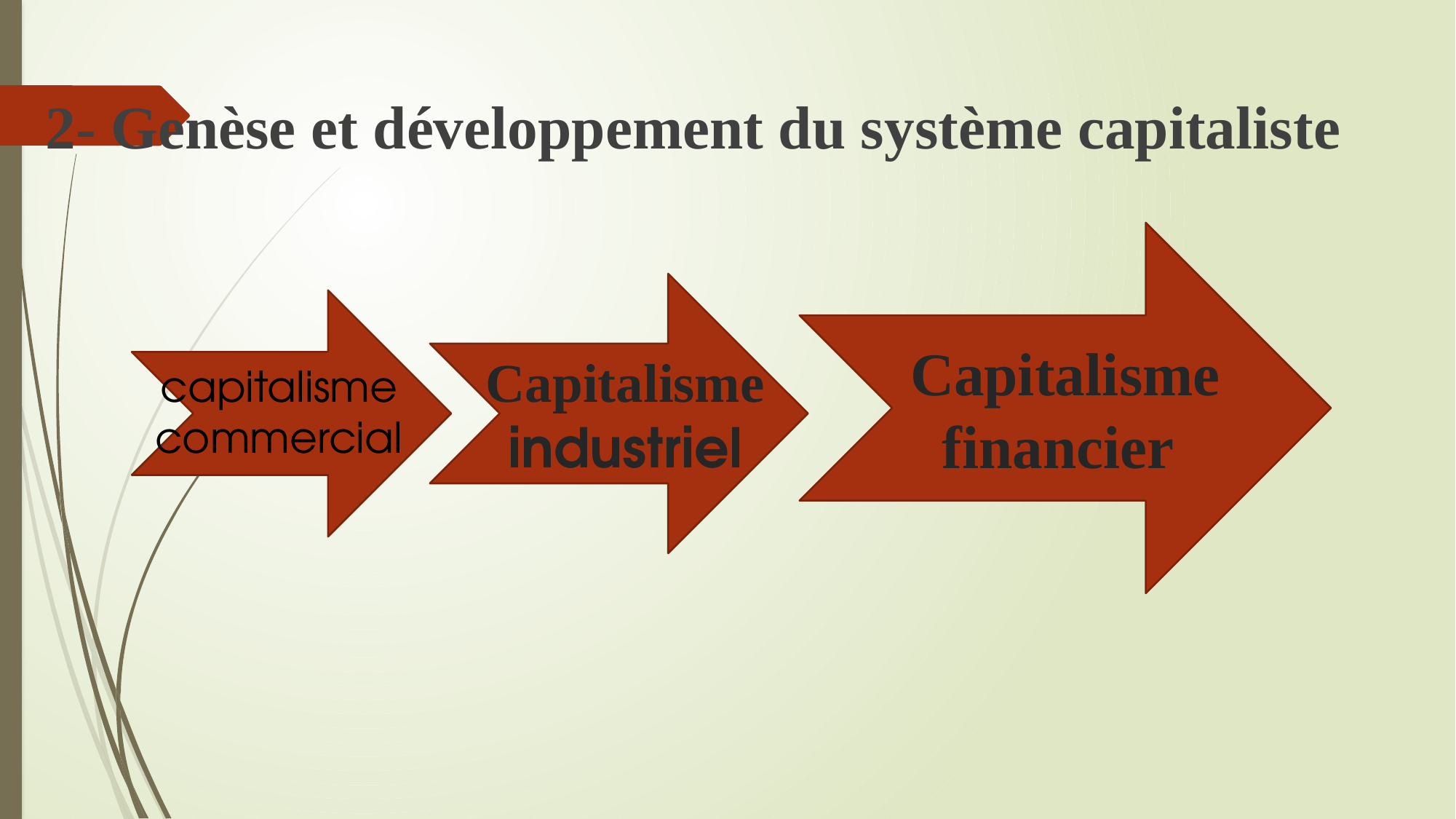

2- Genèse et développement du système capitaliste
Capitalisme financier

Capitalisme industriel
capitalisme
commercial